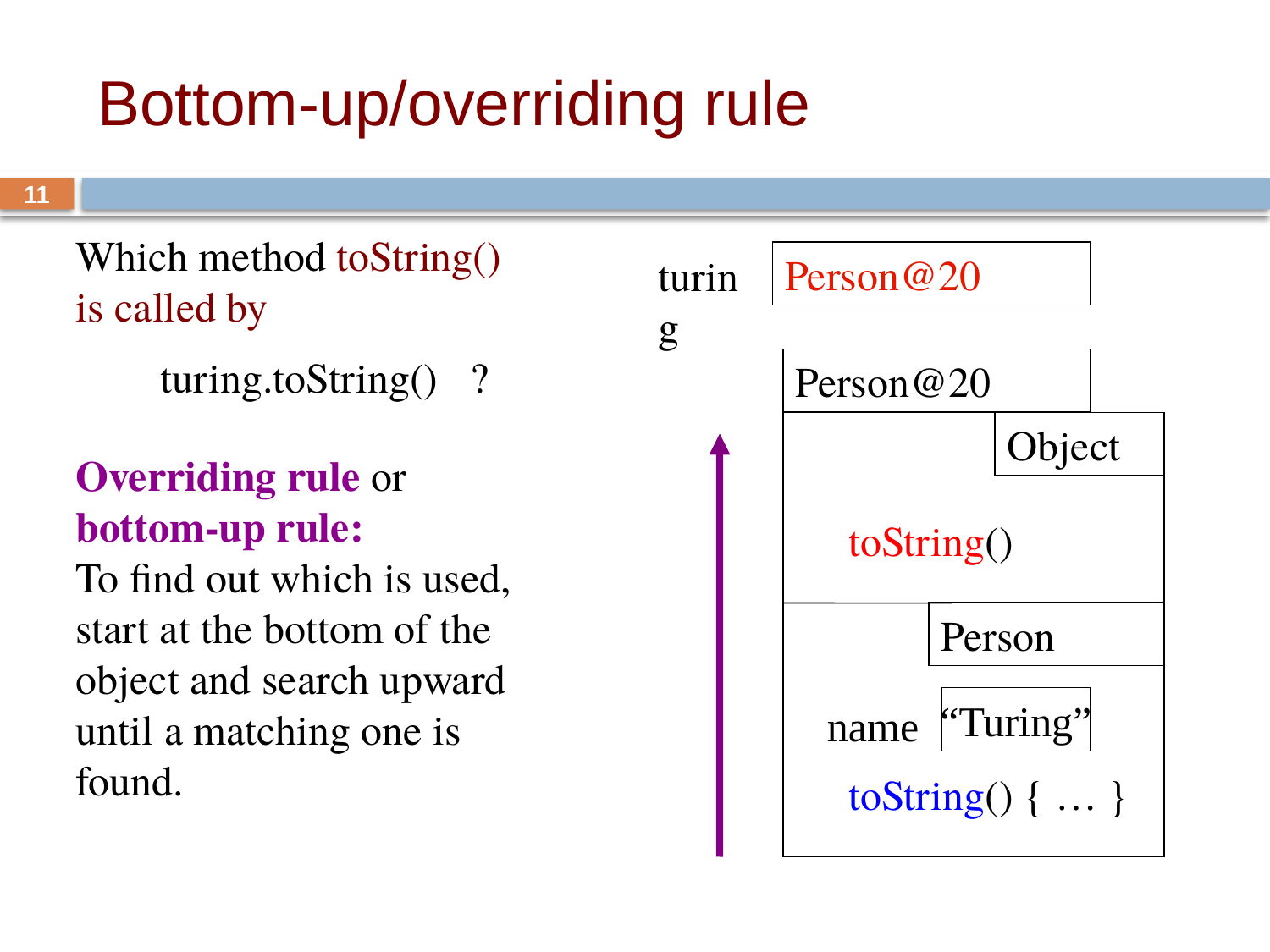

# Bottom-up/overriding rule
11
Which method toString() is called by
        turing.toString()   ?
Person@20
turing
Person@20

Object

Overriding rule or
bottom-up rule:
To find out which is used, start at the bottom of the object and search upward until a matching one is found.
toString()
Person

“Turing”
name
toString() { … }